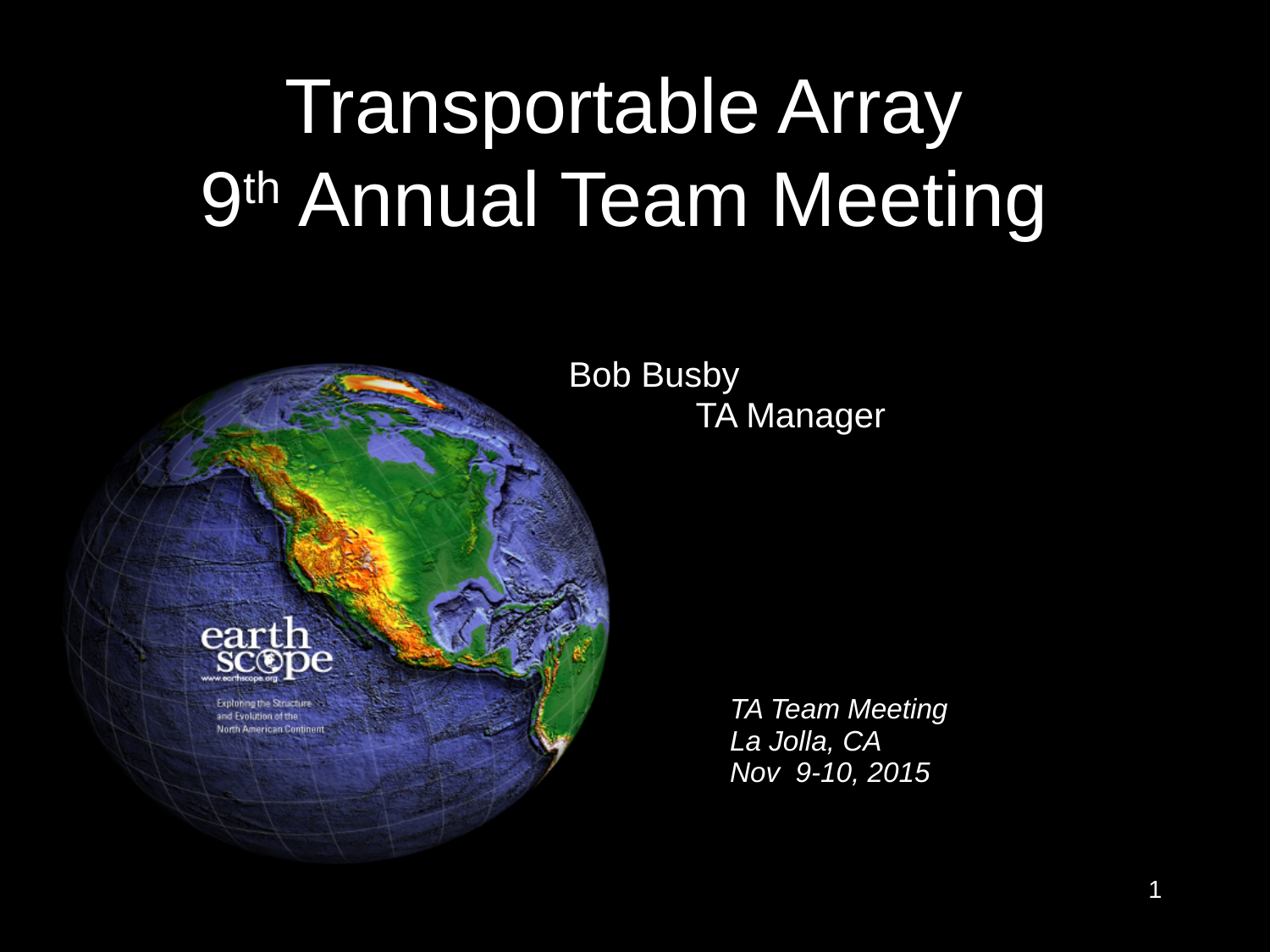

# Transportable Array 9th Annual Team Meeting
Bob Busby
	TA Manager

TA Team Meeting
La Jolla, CA
Nov  9-10, 2015
1